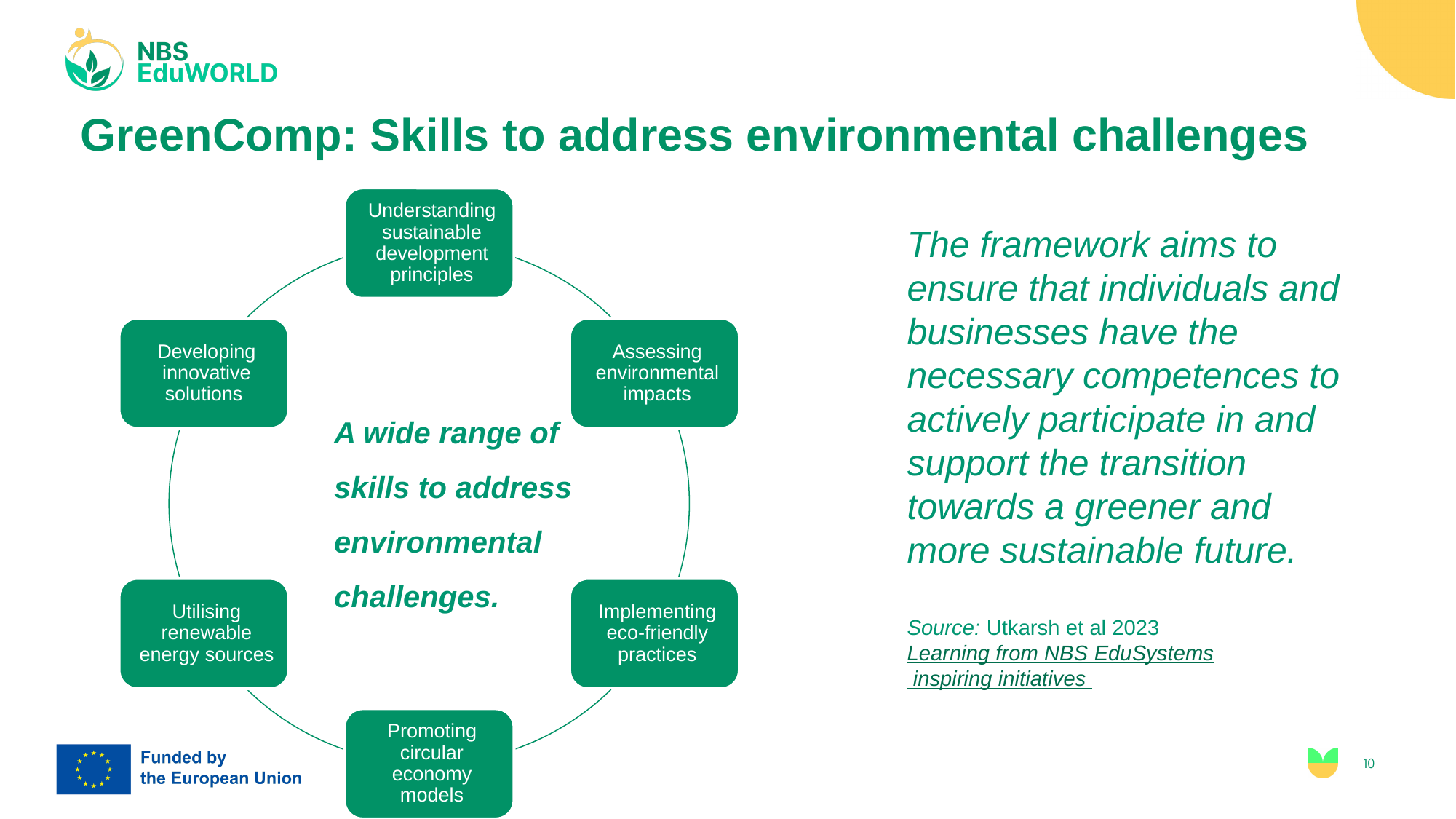

# GreenComp: Skills to address environmental challenges
Understanding sustainable development principles
Assessing environmental impacts
Implementing eco-friendly practices
Promoting circular economy models
Utilising renewable energy sources
Developing innovative solutions
The framework aims to ensure that individuals and businesses have the necessary competences to actively participate in and support the transition towards a greener and more sustainable future.

Source: Utkarsh et al 2023  Learning from NBS EduSystems inspiring initiatives
A wide range of skills to address environmental challenges.
10